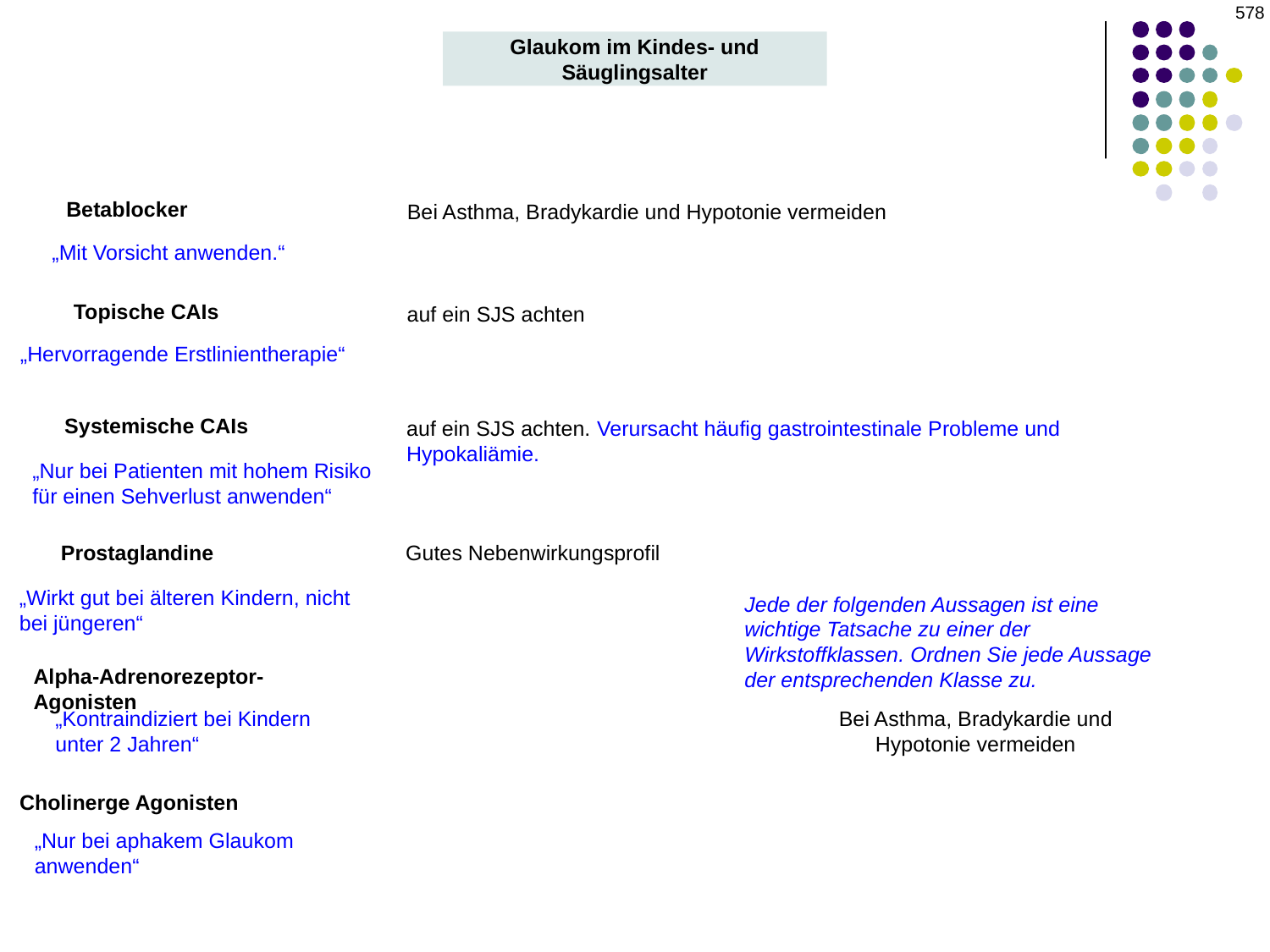

578
Glaukom im Kindes- und Säuglingsalter

Betablocker
Bei Asthma, Bradykardie und Hypotonie vermeiden
„Mit Vorsicht anwenden.“
Topische CAIs
auf ein SJS achten
„Hervorragende Erstlinientherapie“
Systemische CAIs
auf ein SJS achten. Verursacht häufig gastrointestinale Probleme und Hypokaliämie.
„Nur bei Patienten mit hohem Risiko für einen Sehverlust anwenden“
Prostaglandine
Gutes Nebenwirkungsprofil
„Wirkt gut bei älteren Kindern, nicht bei jüngeren“
Jede der folgenden Aussagen ist eine wichtige Tatsache zu einer der Wirkstoffklassen. Ordnen Sie jede Aussage der entsprechenden Klasse zu.
Alpha-Adrenorezeptor-Agonisten
„Kontraindiziert bei Kindern unter 2 Jahren“
Bei Asthma, Bradykardie und Hypotonie vermeiden
Cholinerge Agonisten
„Nur bei aphakem Glaukom anwenden“